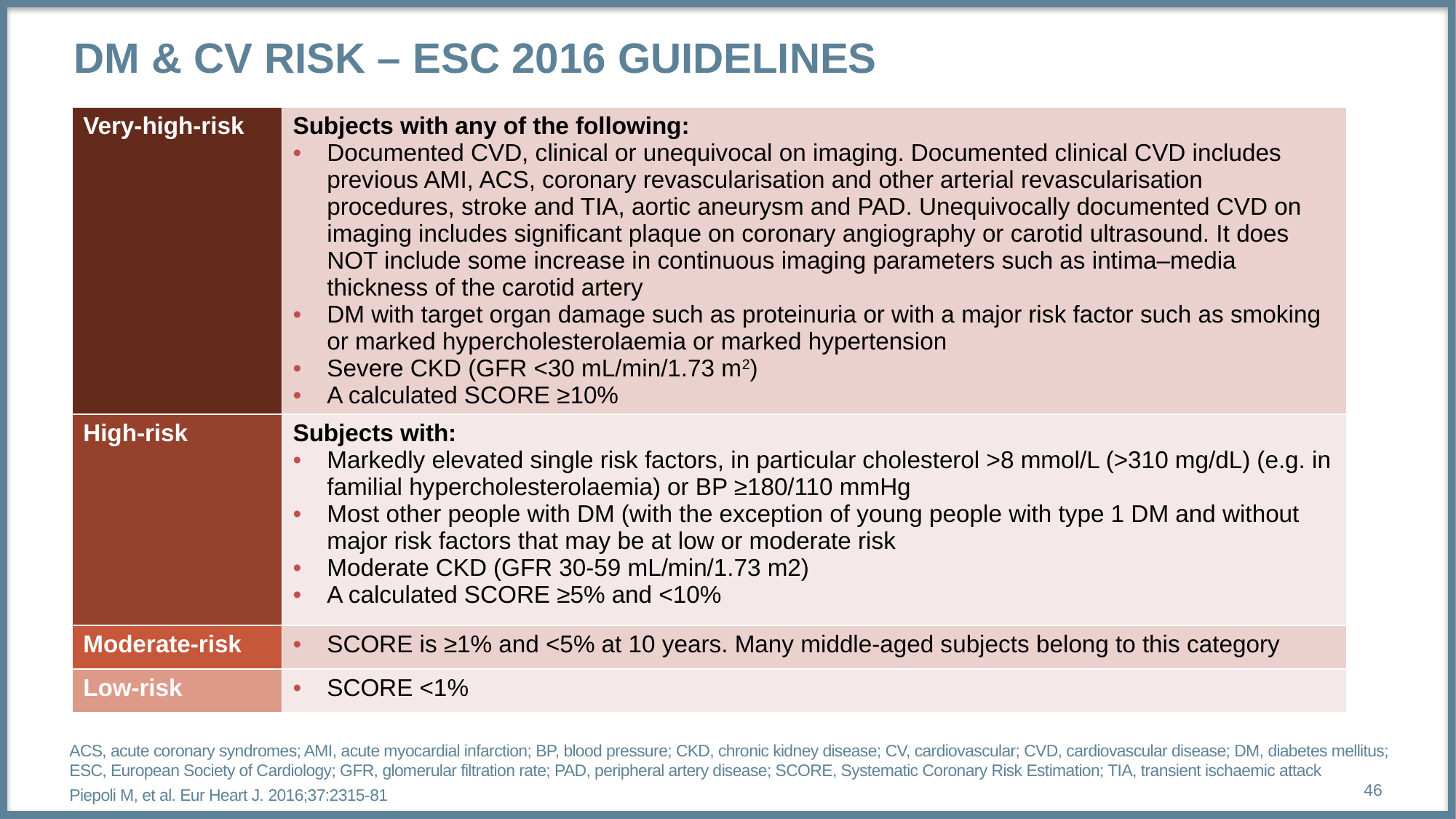

# DM & CV Risk – ESC 2016 guidelines
| Very-high-risk | Subjects with any of the following: Documented CVD, clinical or unequivocal on imaging. Documented clinical CVD includes previous AMI, ACS, coronary revascularisation and other arterial revascularisation procedures, stroke and TIA, aortic aneurysm and PAD. Unequivocally documented CVD on imaging includes significant plaque on coronary angiography or carotid ultrasound. It does NOT include some increase in continuous imaging parameters such as intima–media thickness of the carotid artery DM with target organ damage such as proteinuria or with a major risk factor such as smoking or marked hypercholesterolaemia or marked hypertension Severe CKD (GFR <30 mL/min/1.73 m2) A calculated SCORE ≥10% |
| --- | --- |
| High-risk | Subjects with: Markedly elevated single risk factors, in particular cholesterol >8 mmol/L (>310 mg/dL) (e.g. in familial hypercholesterolaemia) or BP ≥180/110 mmHg Most other people with DM (with the exception of young people with type 1 DM and without major risk factors that may be at low or moderate risk Moderate CKD (GFR 30-59 mL/min/1.73 m2) A calculated SCORE ≥5% and <10% |
| Moderate-risk | SCORE is ≥1% and <5% at 10 years. Many middle-aged subjects belong to this category |
| Low-risk | SCORE <1% |
ACS, acute coronary syndromes; AMI, acute myocardial infarction; BP, blood pressure; CKD, chronic kidney disease; CV, cardiovascular; CVD, cardiovascular disease; DM, diabetes mellitus;
ESC, European Society of Cardiology; GFR, glomerular filtration rate; PAD, peripheral artery disease; SCORE, Systematic Coronary Risk Estimation; TIA, transient ischaemic attack
Piepoli M, et al. Eur Heart J. 2016;37:2315-81
46